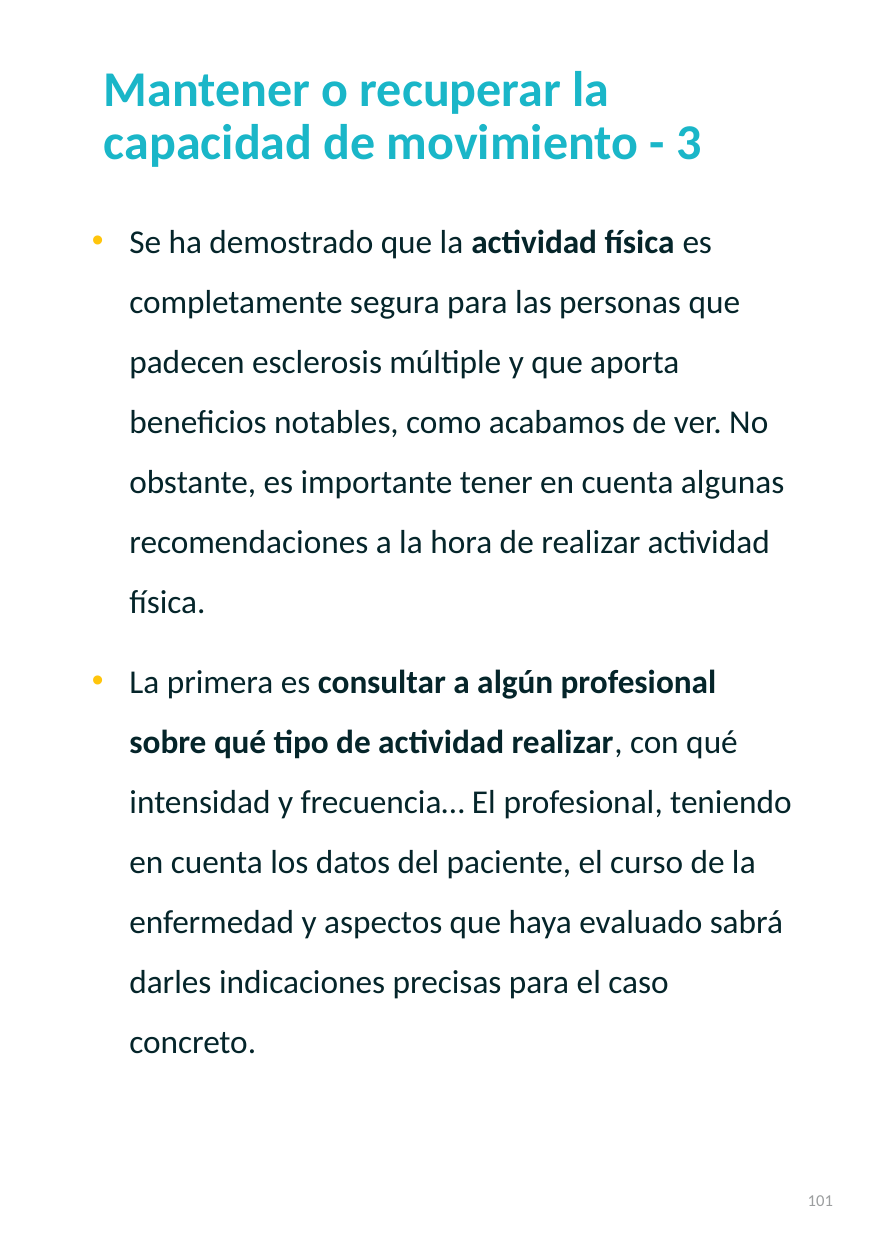

# Mantener o recuperar la capacidad de movimiento - 3
Se ha demostrado que la actividad física es completamente segura para las personas que padecen esclerosis múltiple y que aporta beneficios notables, como acabamos de ver. No obstante, es importante tener en cuenta algunas recomendaciones a la hora de realizar actividad física.
La primera es consultar a algún profesional sobre qué tipo de actividad realizar, con qué intensidad y frecuencia… El profesional, teniendo en cuenta los datos del paciente, el curso de la enfermedad y aspectos que haya evaluado sabrá darles indicaciones precisas para el caso concreto.

101